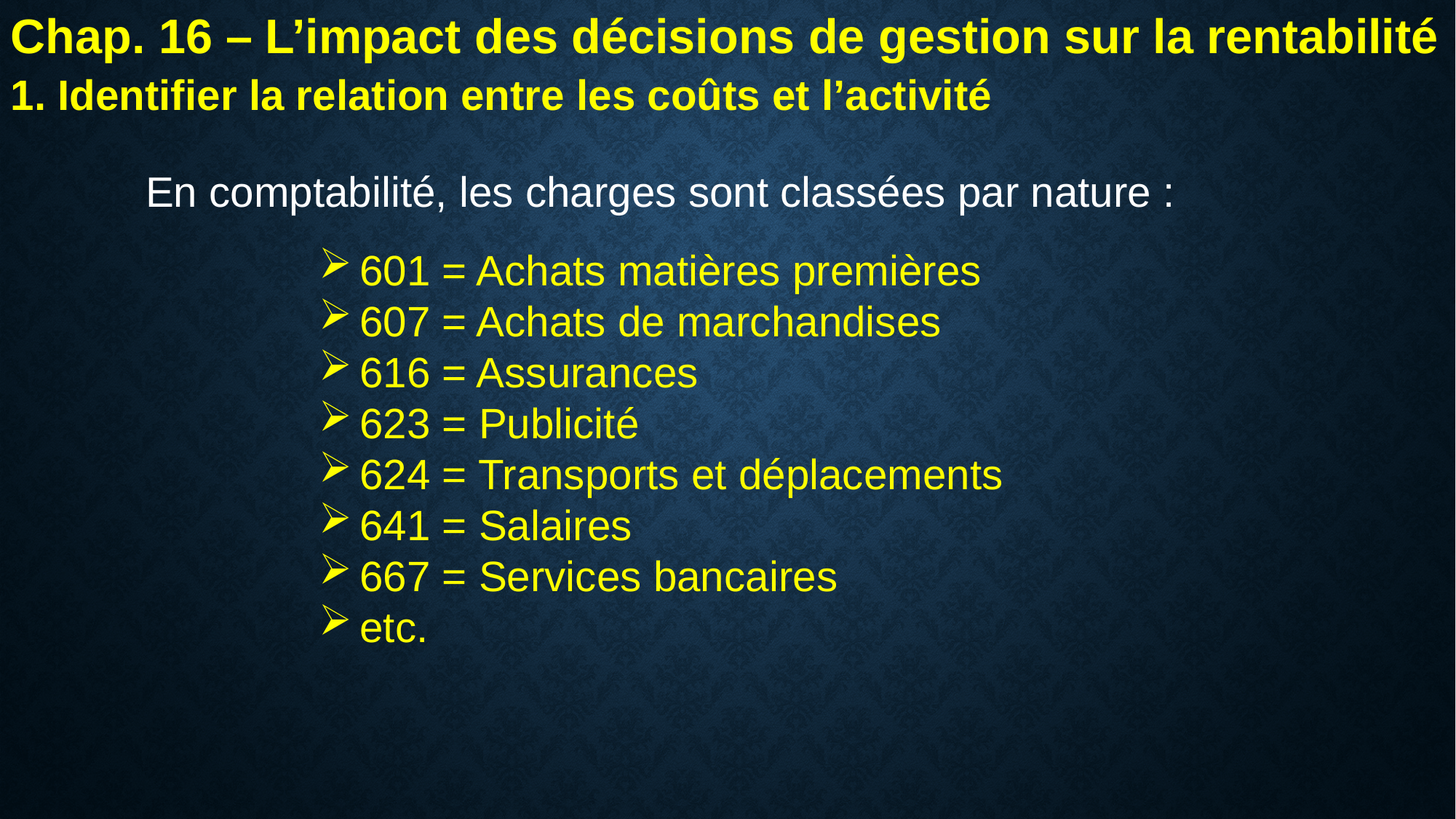

Chap. 16 – L’impact des décisions de gestion sur la rentabilité
1. Identifier la relation entre les coûts et l’activité
En comptabilité, les charges sont classées par nature :
601 = Achats matières premières
607 = Achats de marchandises
616 = Assurances
623 = Publicité
624 = Transports et déplacements
641 = Salaires
667 = Services bancaires
etc.